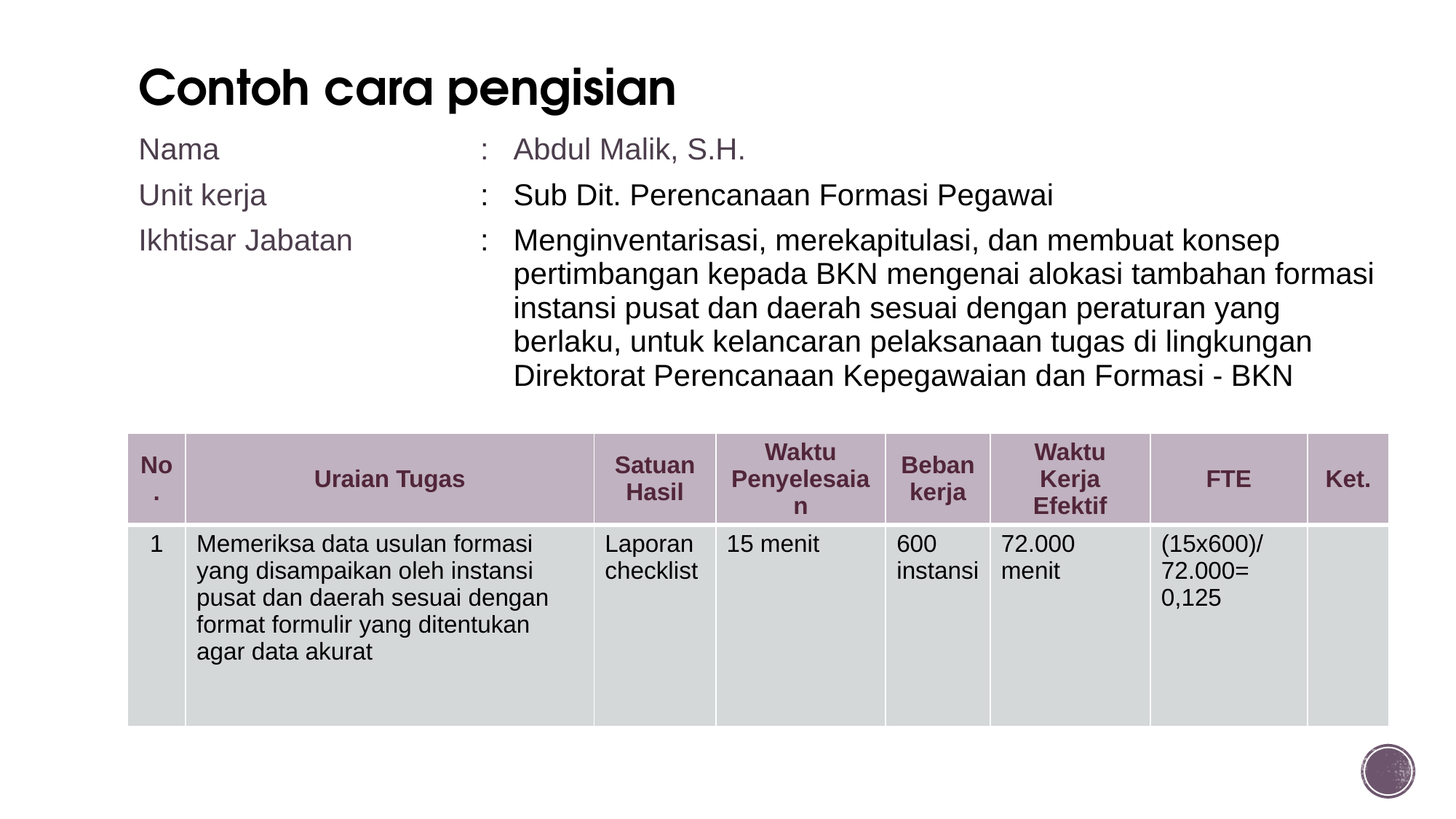

# Contoh cara pengisian
| Nama | : | Abdul Malik, S.H. |
| --- | --- | --- |
| Unit kerja | : | Sub Dit. Perencanaan Formasi Pegawai |
| Ikhtisar Jabatan | : | Menginventarisasi, merekapitulasi, dan membuat konsep pertimbangan kepada BKN mengenai alokasi tambahan formasi instansi pusat dan daerah sesuai dengan peraturan yang berlaku, untuk kelancaran pelaksanaan tugas di lingkungan Direktorat Perencanaan Kepegawaian dan Formasi - BKN |
| No. | Uraian Tugas | Satuan Hasil | Waktu Penyelesaian | Beban kerja | Waktu Kerja Efektif | FTE | Ket. |
| --- | --- | --- | --- | --- | --- | --- | --- |
| 1 | Memeriksa data usulan formasi yang disampaikan oleh instansi pusat dan daerah sesuai dengan format formulir yang ditentukan agar data akurat | Laporan checklist | 15 menit | 600 instansi | 72.000 menit | (15x600)/72.000= 0,125 |  |